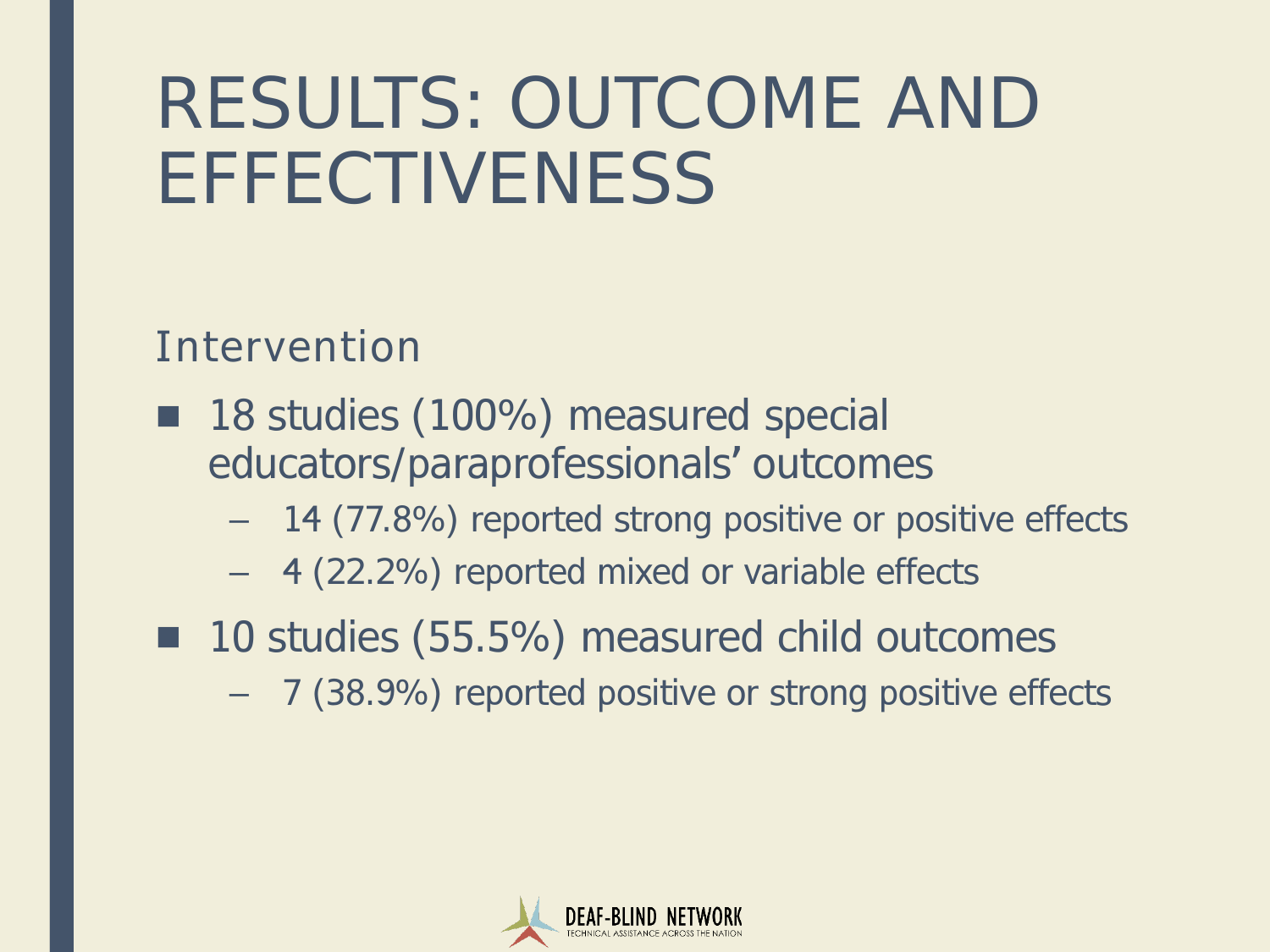

# RESULTS: OUTCOME AND EFFECTIVENESS
Intervention
18 studies (100%) measured special educators/paraprofessionals’ outcomes
14 (77.8%) reported strong positive or positive effects
4 (22.2%) reported mixed or variable effects
10 studies (55.5%) measured child outcomes
7 (38.9%) reported positive or strong positive effects